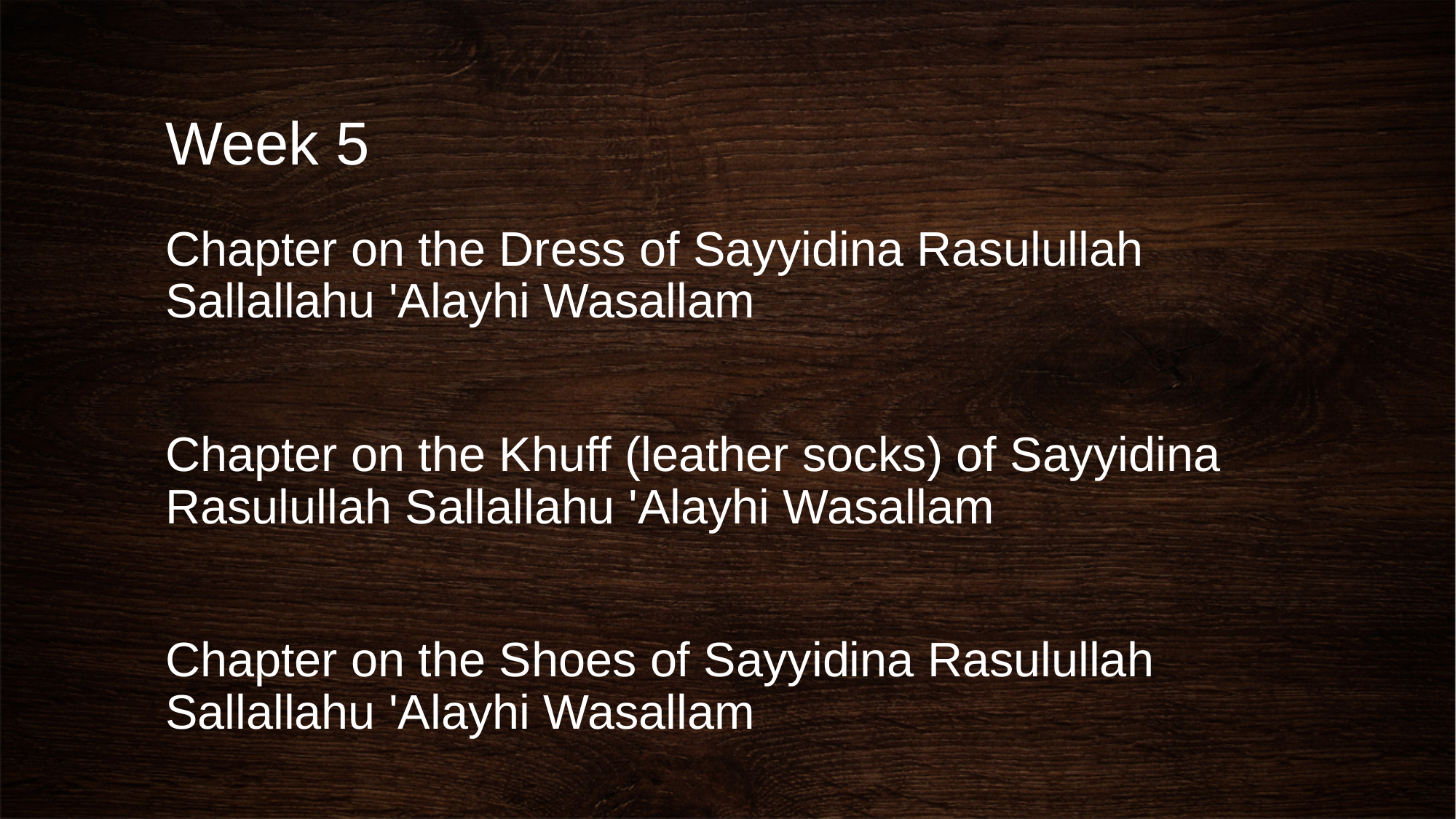

# Week 5
Chapter on the Dress of Sayyidina Rasulullah Sallallahu 'Alayhi Wasallam

Chapter on the Khuff (leather socks) of Sayyidina Rasulullah Sallallahu 'Alayhi Wasallam

Chapter on the Shoes of Sayyidina Rasulullah Sallallahu 'Alayhi Wasallam